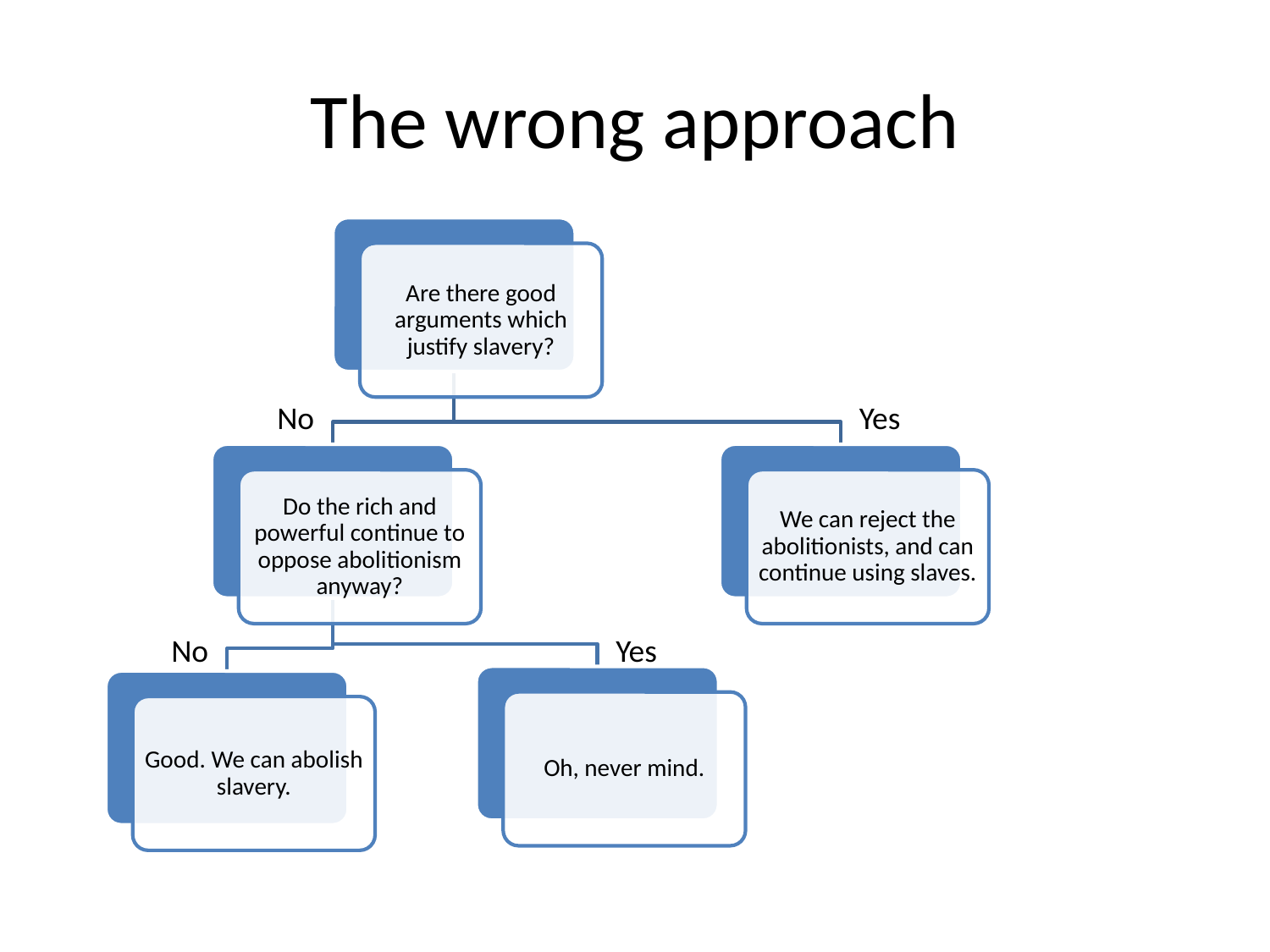

# The wrong approach
Are there good arguments which justify slavery?
Do the rich and powerful continue to oppose abolitionism anyway?
Good. We can abolish slavery.
Oh, never mind.
We can reject the abolitionists, and can continue using slaves.
No
Yes
No
Yes